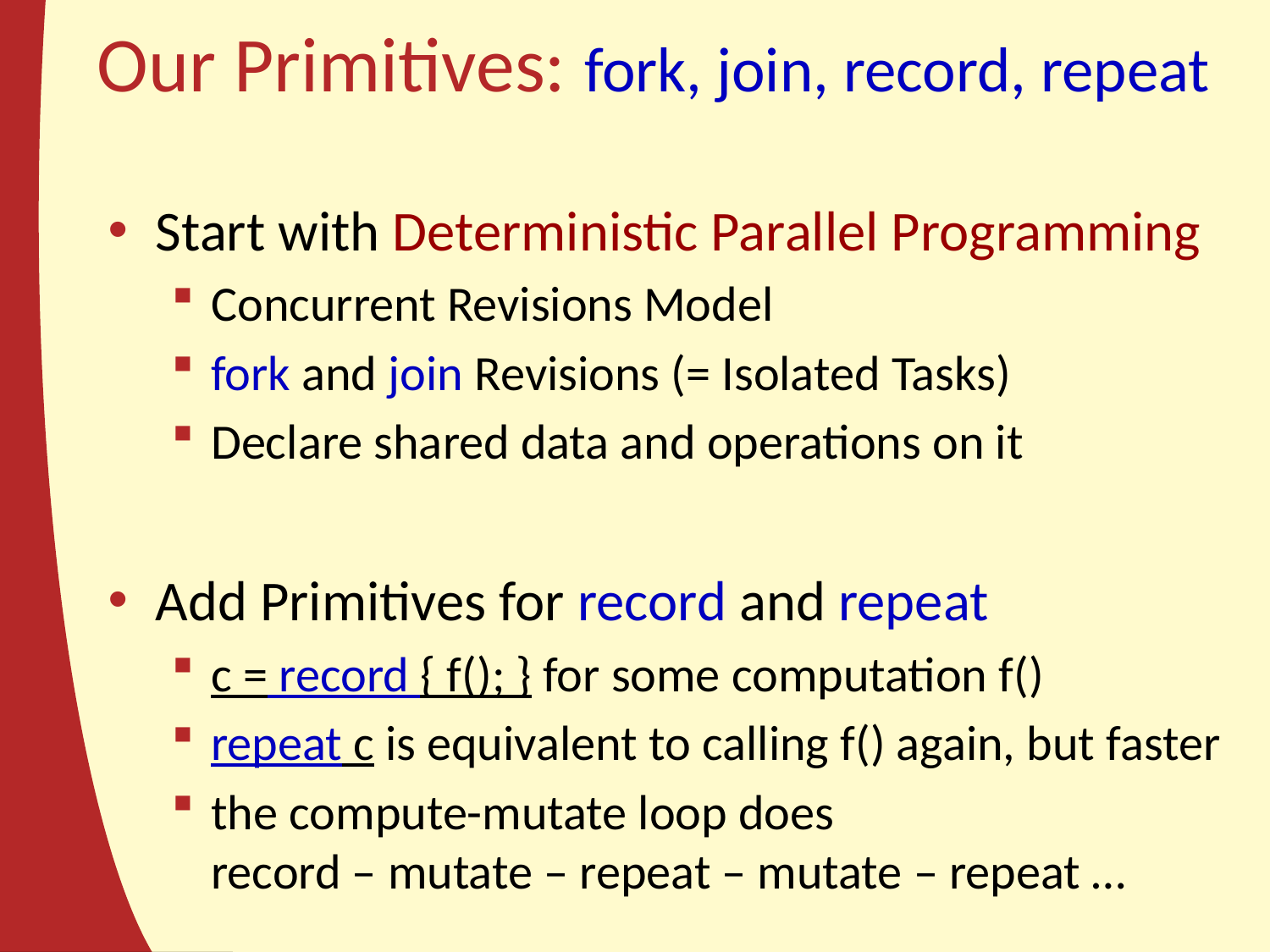

# Our Primitives: fork, join, record, repeat
Start with Deterministic Parallel Programming
Concurrent Revisions Model
fork and join Revisions (= Isolated Tasks)
Declare shared data and operations on it

Add Primitives for record and repeat
c = record { f(); } for some computation f()
repeat c is equivalent to calling f() again, but faster
the compute-mutate loop does
record – mutate – repeat – mutate – repeat …